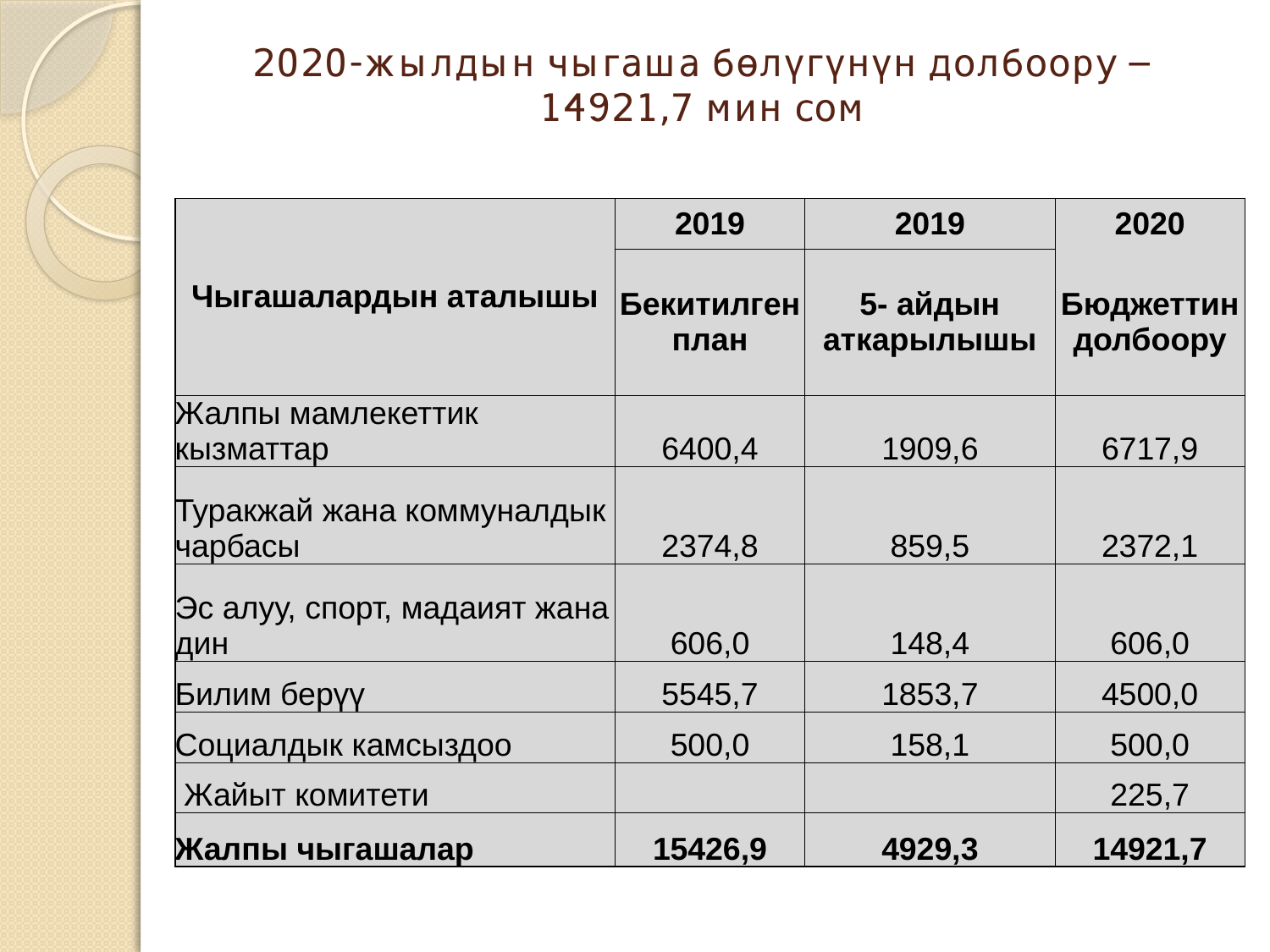

# 2020-жылдын чыгаша бөлүгүнүн долбоору – 14921,7 мин сом
| Чыгашалардын аталышы | 2019 | 2019 | 2020 |
| --- | --- | --- | --- |
|  | Бекитилген план | 5- айдын аткарылышы | Бюджеттин долбоору |
| Жалпы мамлекеттик кызматтар | 6400,4 | 1909,6 | 6717,9 |
| Туракжай жана коммуналдык чарбасы | 2374,8 | 859,5 | 2372,1 |
| Эс алуу, спорт, мадаият жана дин | 606,0 | 148,4 | 606,0 |
| Билим берүү | 5545,7 | 1853,7 | 4500,0 |
| Социалдык камсыздоо | 500,0 | 158,1 | 500,0 |
| Жайыт комитети |  |  | 225,7 |
| Жалпы чыгашалар | 15426,9 | 4929,3 | 14921,7 |